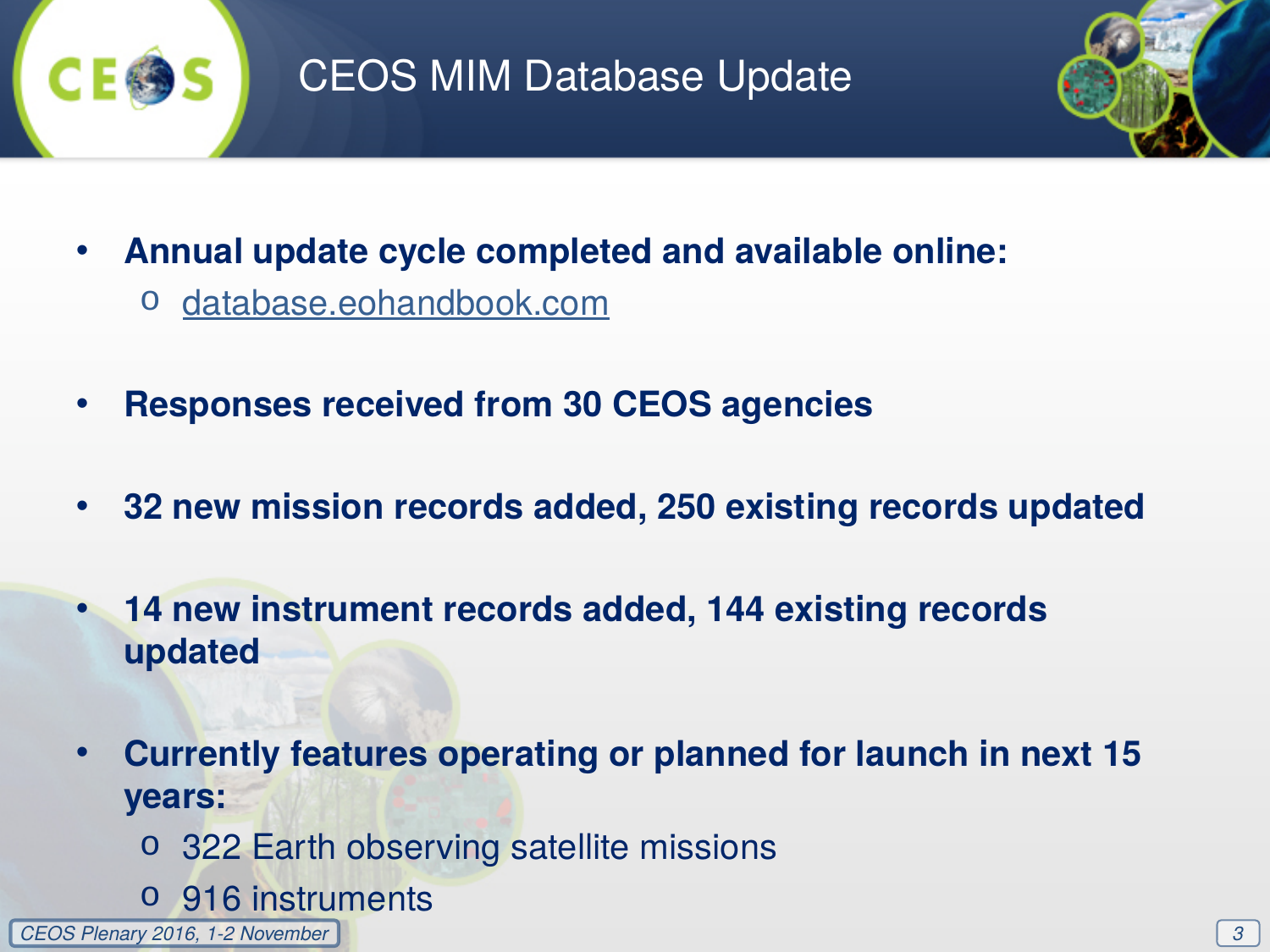

CEOS MIM Database Update
Annual update cycle completed and available online:
database.eohandbook.com

Responses received from 30 CEOS agencies

32 new mission records added, 250 existing records updated

14 new instrument records added, 144 existing records updated

Currently features operating or planned for launch in next 15 years:
322 Earth observing satellite missions
916 instruments

3